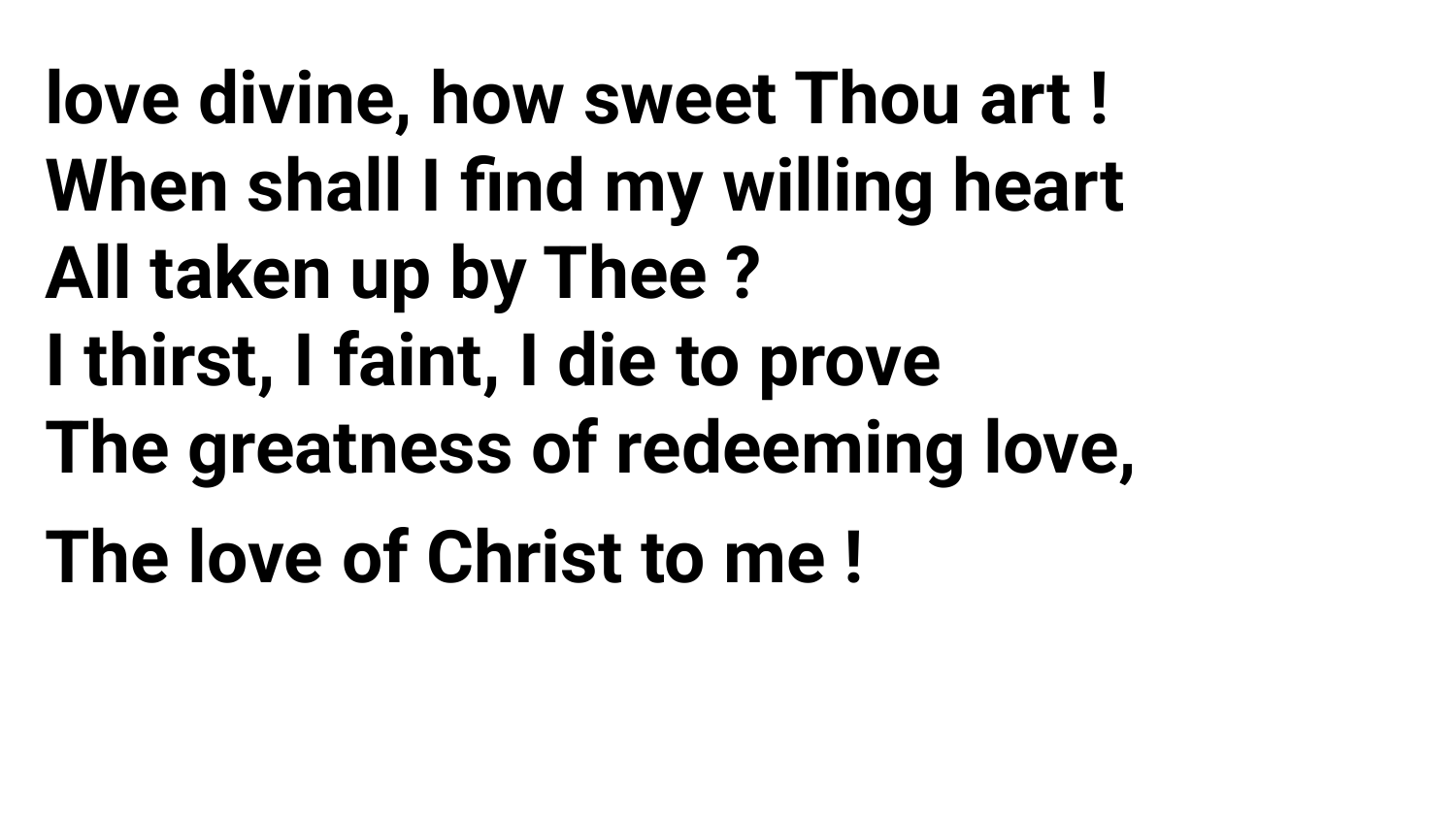

love divine, how sweet Thou art !
When shall I find my willing heart
All taken up by Thee ?
I thirst, I faint, I die to prove
The greatness of redeeming love,
The love of Christ to me !